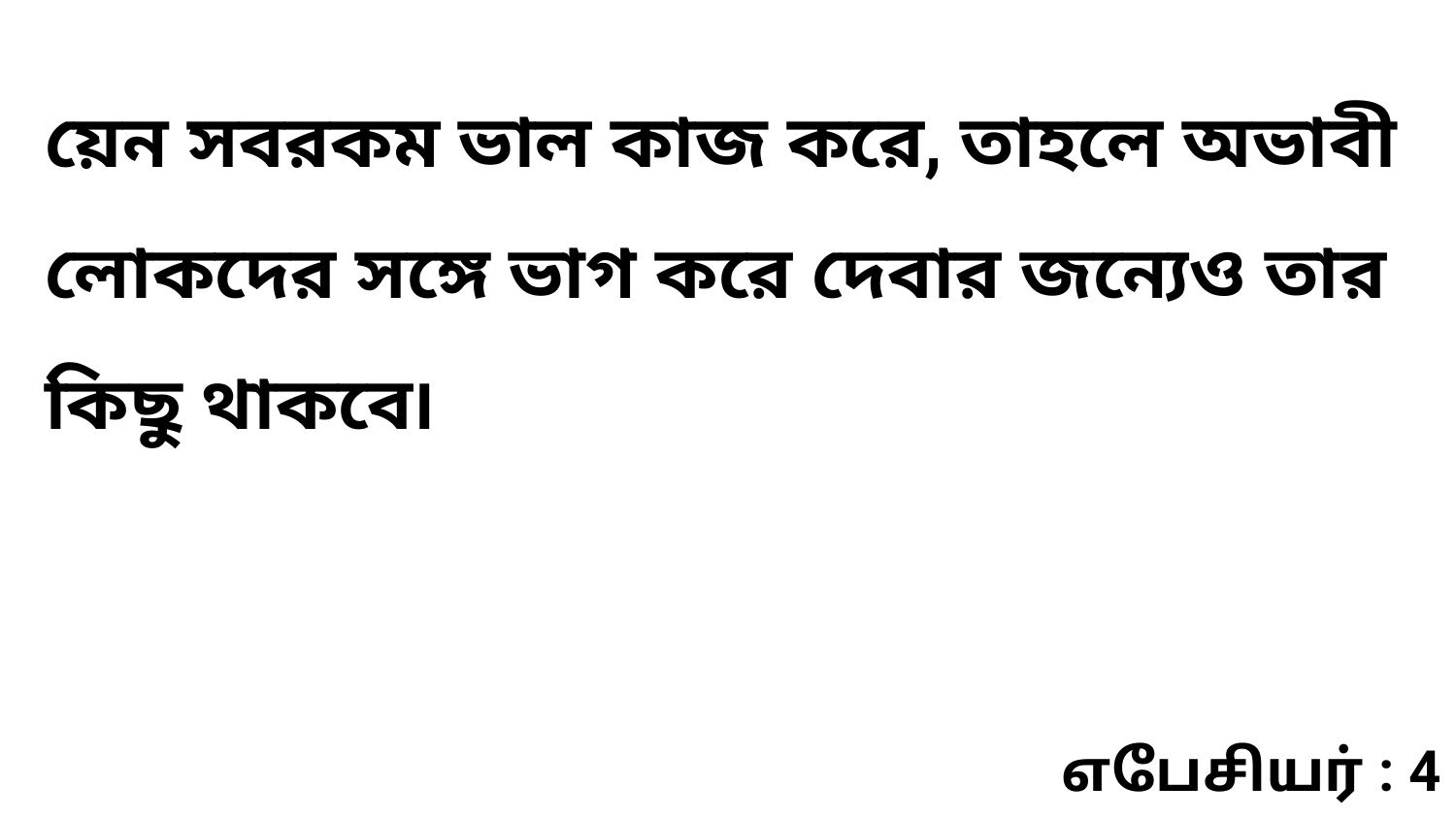

য়েন সবরকম ভাল কাজ করে, তাহলে অভাবী লোকদের সঙ্গে ভাগ করে দেবার জন্যেও তার কিছু থাকবে৷
எபேசியர் : 4